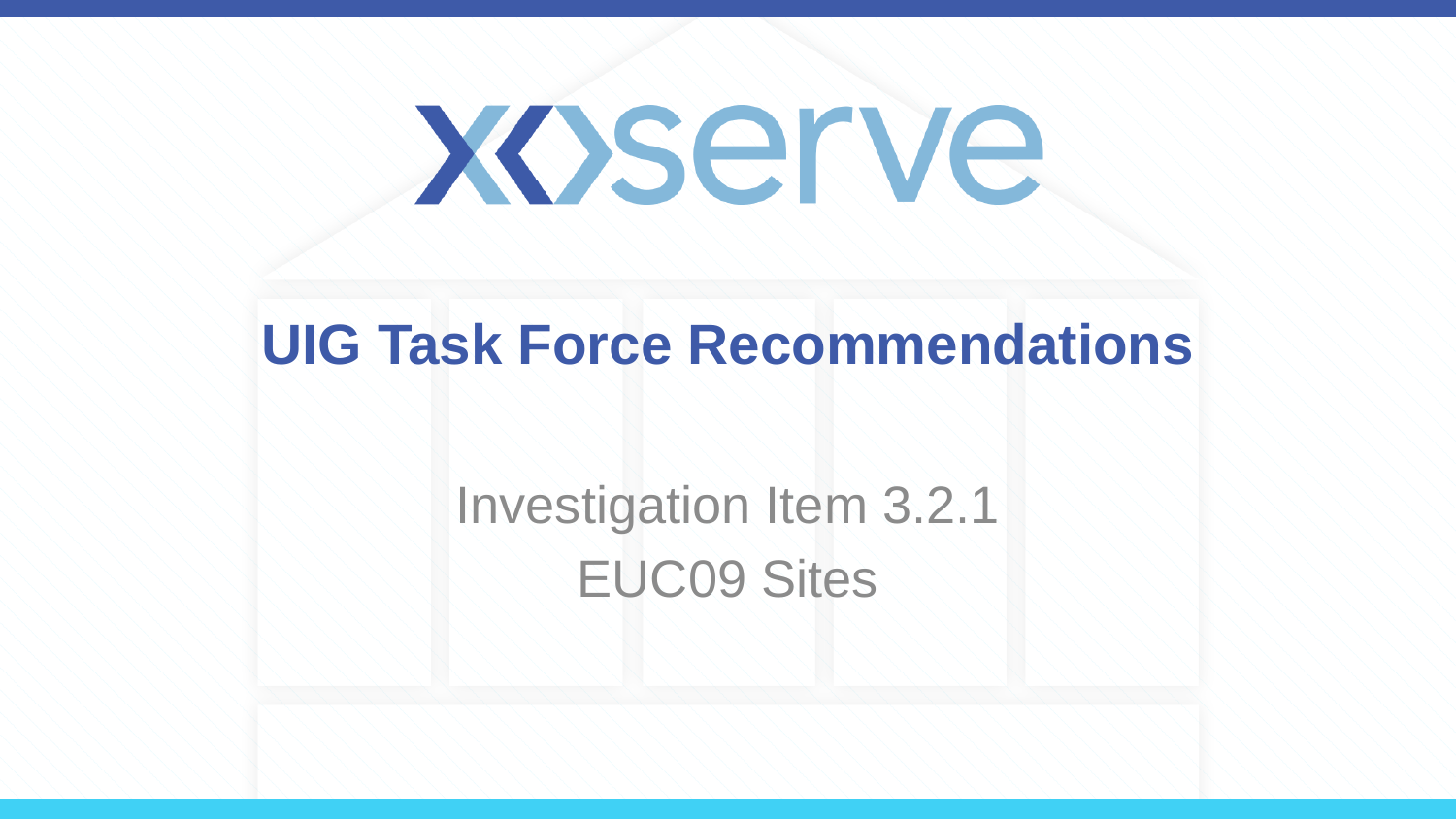

# UIG Task Force Recommendations
Investigation Item 3.2.1
EUC09 Sites